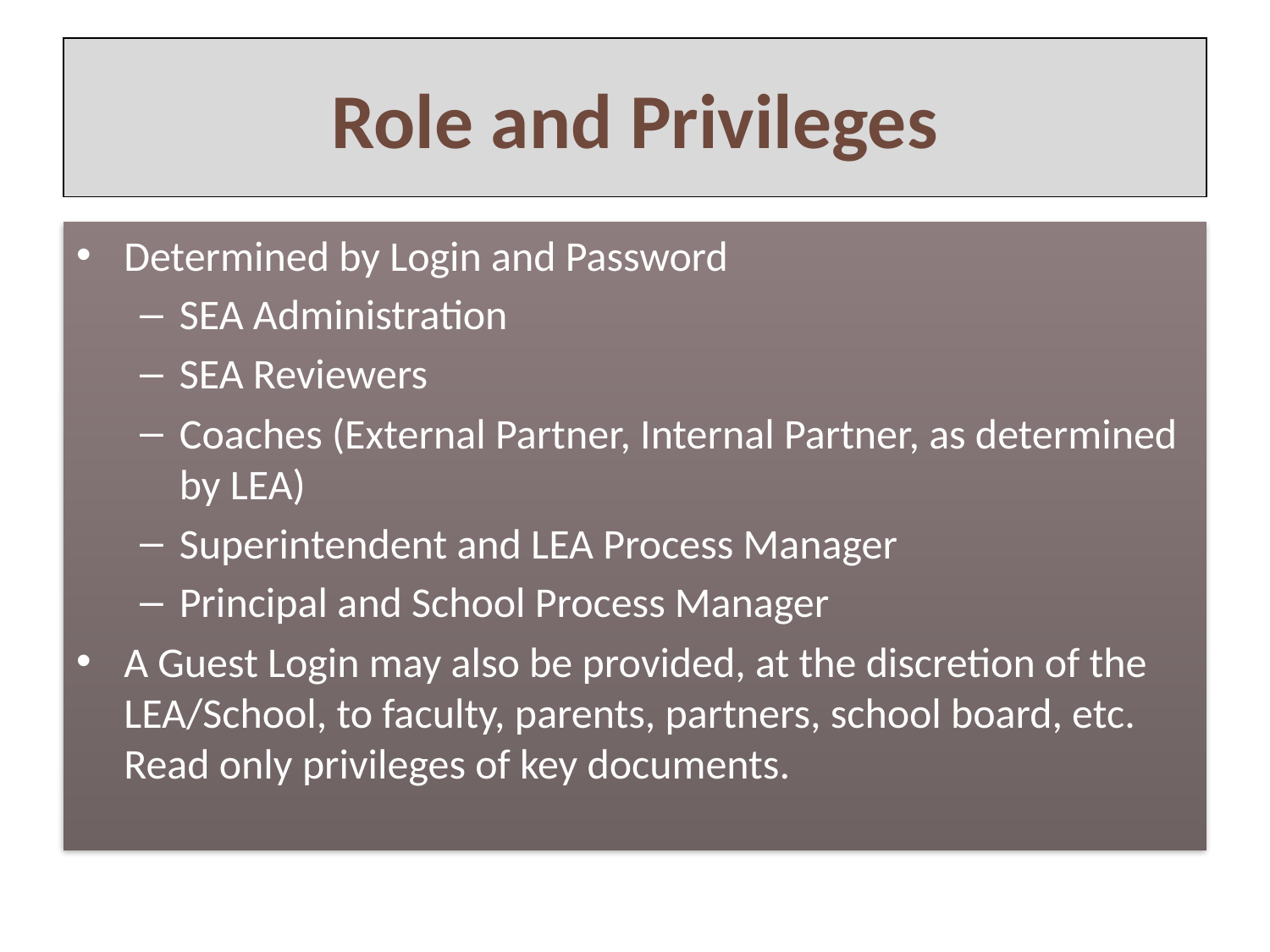

# Role and Privileges
Determined by Login and Password
SEA Administration
SEA Reviewers
Coaches (External Partner, Internal Partner, as determined by LEA)
Superintendent and LEA Process Manager
Principal and School Process Manager
A Guest Login may also be provided, at the discretion of the LEA/School, to faculty, parents, partners, school board, etc. Read only privileges of key documents.